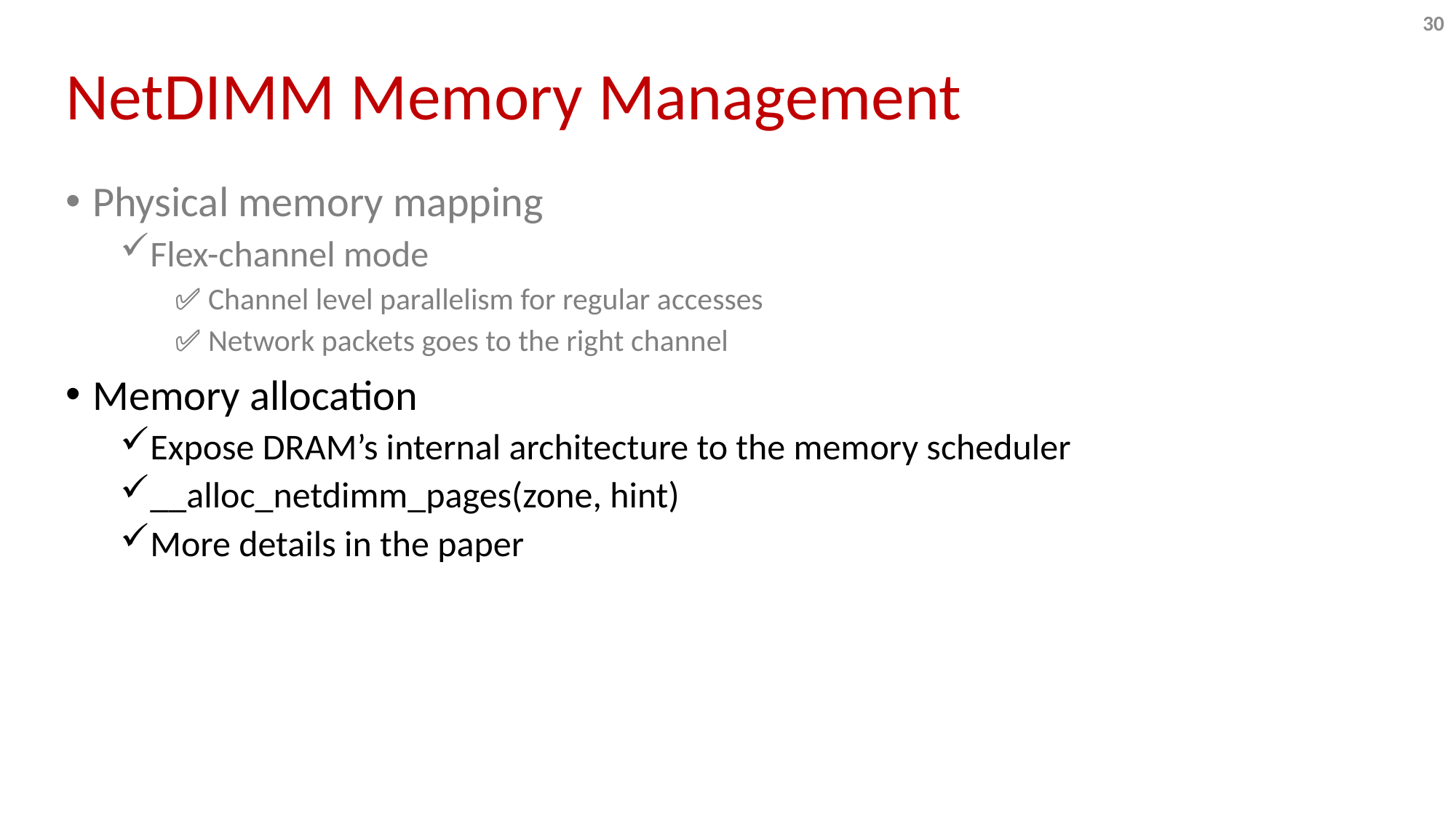

30
# NetDIMM Memory Management
Physical memory mapping
Flex-channel mode
✅ Channel level parallelism for regular accesses
✅ Network packets goes to the right channel
Memory allocation
Expose DRAM’s internal architecture to the memory scheduler
__alloc_netdimm_pages(zone, hint)
More details in the paper